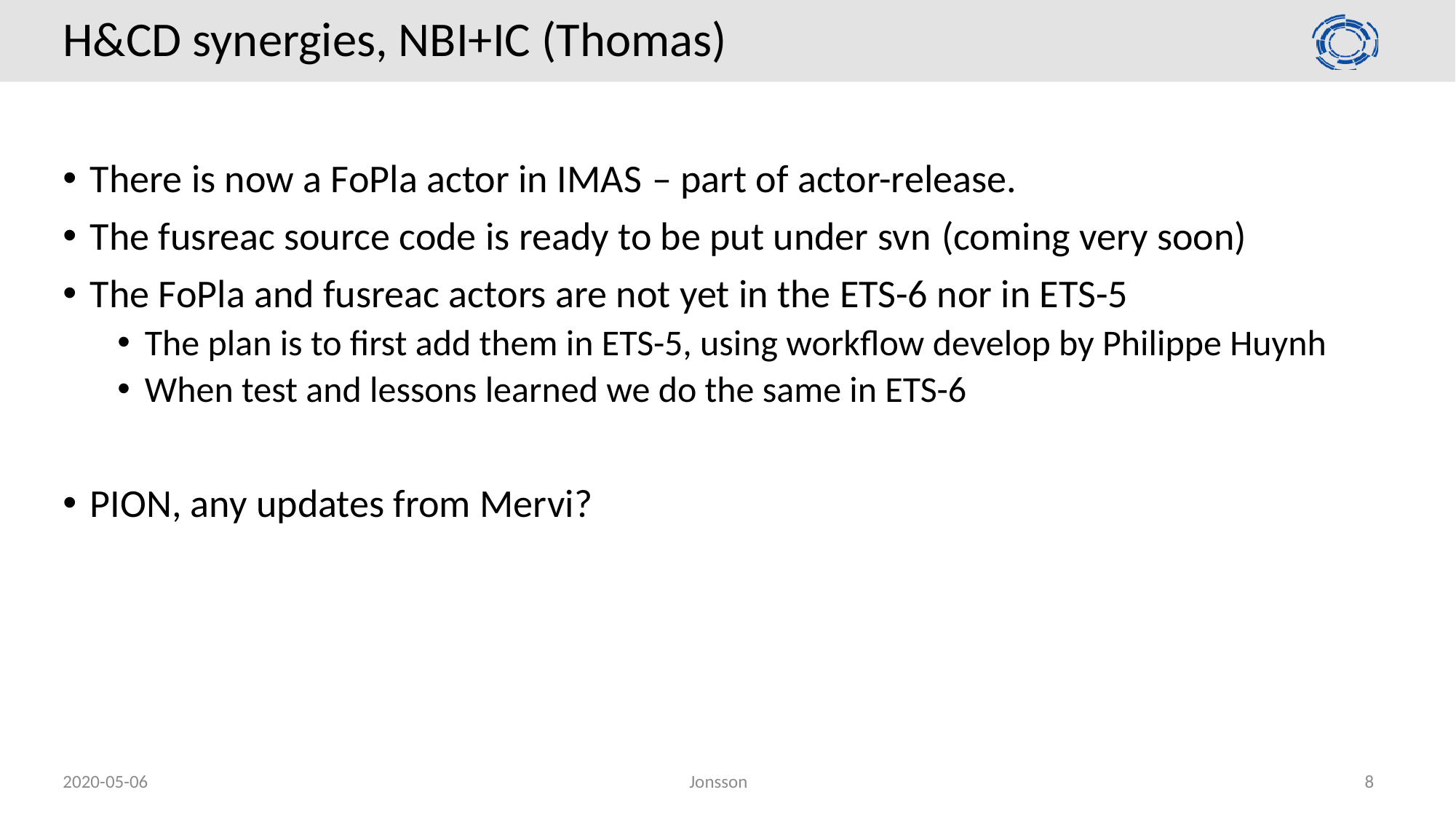

# H&CD synergies, NBI+IC (Thomas)
There is now a FoPla actor in IMAS – part of actor-release.
The fusreac source code is ready to be put under svn (coming very soon)
The FoPla and fusreac actors are not yet in the ETS-6 nor in ETS-5
The plan is to first add them in ETS-5, using workflow develop by Philippe Huynh
When test and lessons learned we do the same in ETS-6

PION, any updates from Mervi?
2020-05-06
Jonsson
8